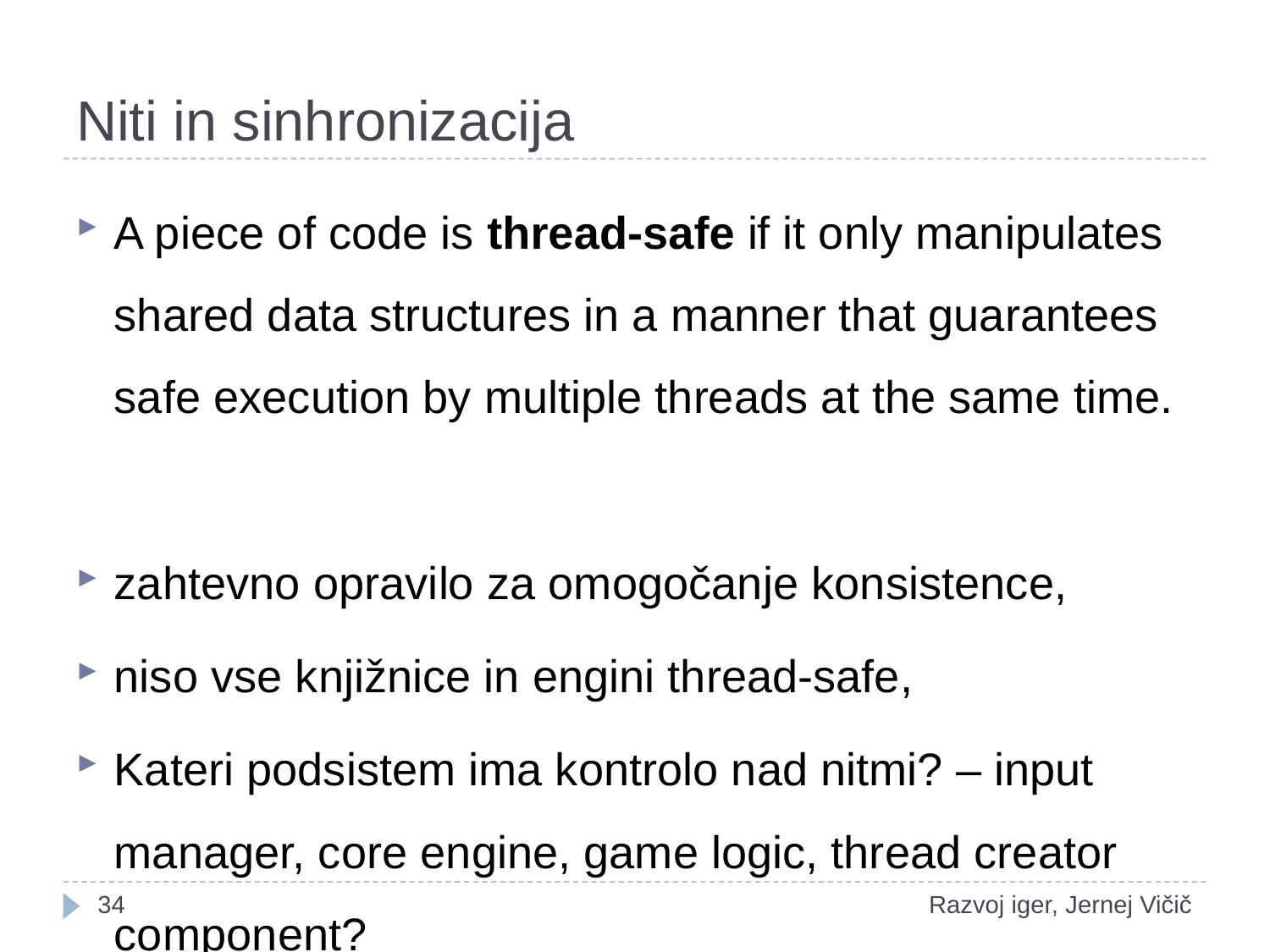

# Niti in sinhronizacija
A piece of code is thread-safe if it only manipulates shared data structures in a manner that guarantees safe execution by multiple threads at the same time.

zahtevno opravilo za omogočanje konsistence,
niso vse knjižnice in engini thread-safe,
Kateri podsistem ima kontrolo nad nitmi? – input manager, core engine, game logic, thread creator component?
34
Razvoj iger, Jernej Vičič